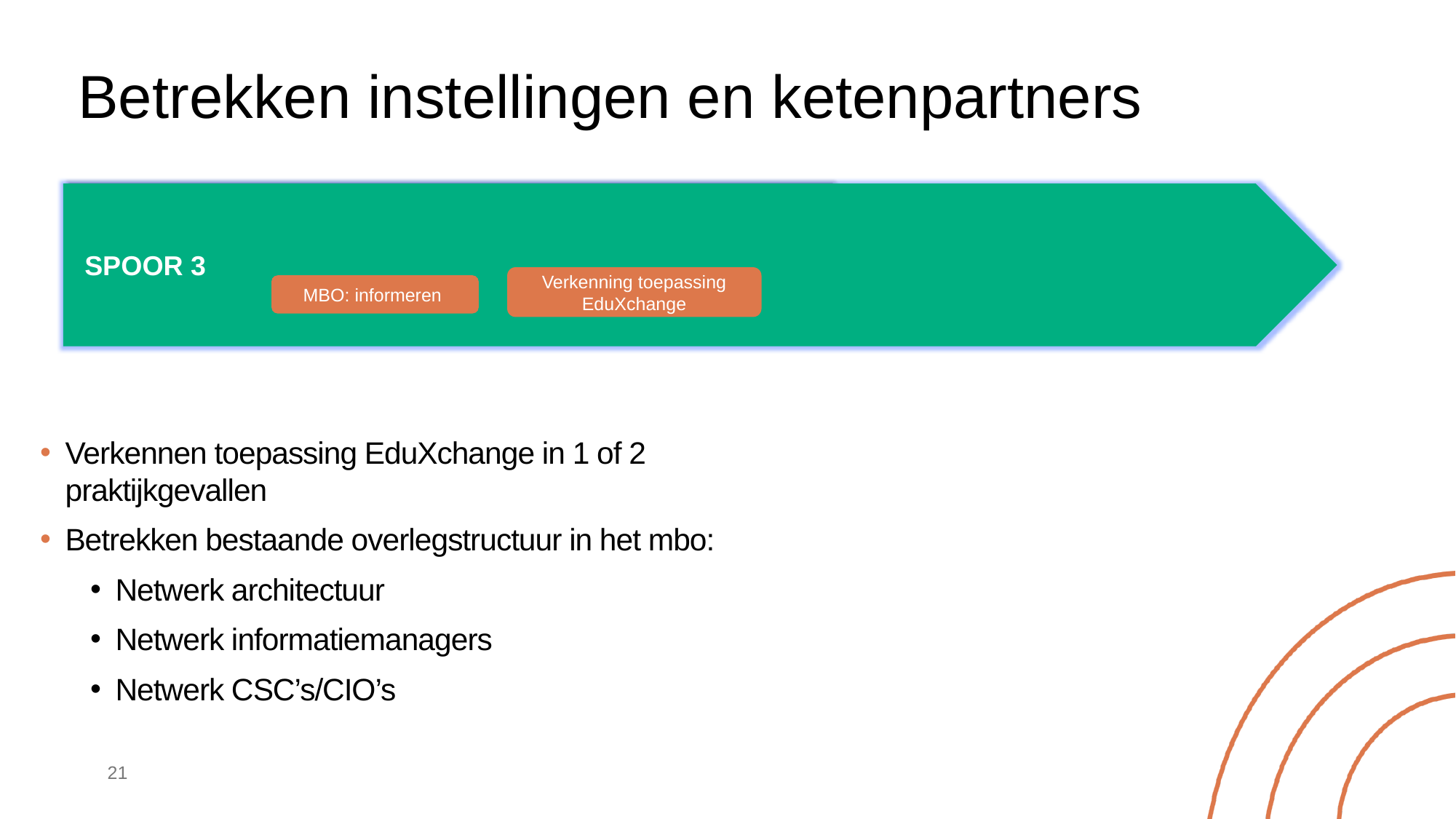

# Betrekken instellingen en ketenpartners

SPOOR 2
SPOOR 3
Verkenning toepassing EduXchange
MBO: informeren
Ondersteunen en implementeren
Verkennen toepassing EduXchange in 1 of 2 praktijkgevallen
Betrekken bestaande overlegstructuur in het mbo:
Netwerk architectuur
Netwerk informatiemanagers
Netwerk CSC’s/CIO’s

21